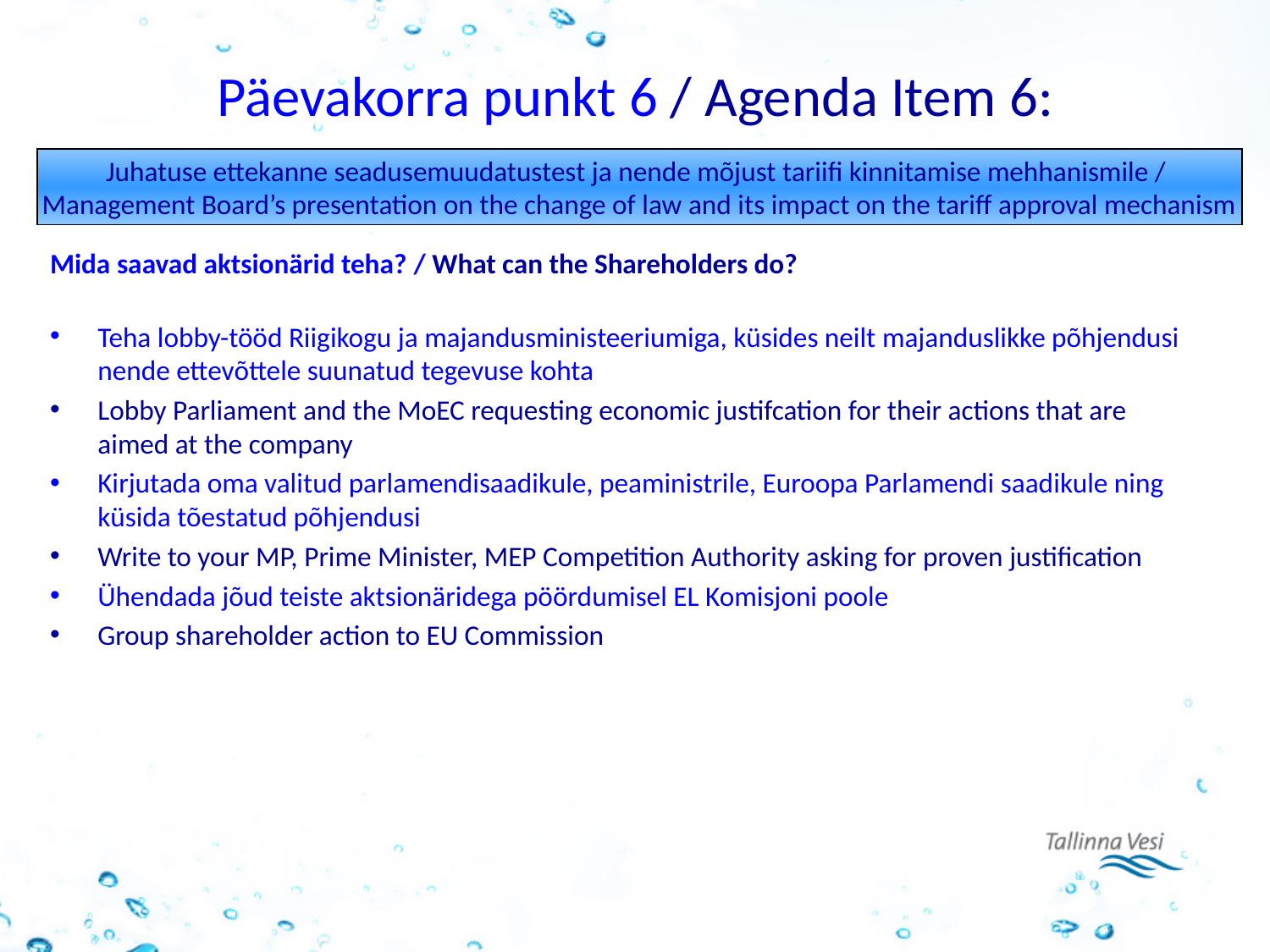

# Päevakorra punkt 6 / Agenda Item 6:
Juhatuse ettekanne seadusemuudatustest ja nende mõjust tariifi kinnitamise mehhanismile /
Management Board’s presentation on the change of law and its impact on the tariff approval mechanism
Mida saavad aktsionärid teha? / What can the Shareholders do?

Teha lobby-tööd Riigikogu ja majandusministeeriumiga, küsides neilt majanduslikke põhjendusi nende ettevõttele suunatud tegevuse kohta
Lobby Parliament and the MoEC requesting economic justifcation for their actions that are aimed at the company
Kirjutada oma valitud parlamendisaadikule, peaministrile, Euroopa Parlamendi saadikule ning küsida tõestatud põhjendusi
Write to your MP, Prime Minister, MEP Competition Authority asking for proven justification
Ühendada jõud teiste aktsionäridega pöördumisel EL Komisjoni poole
Group shareholder action to EU Commission